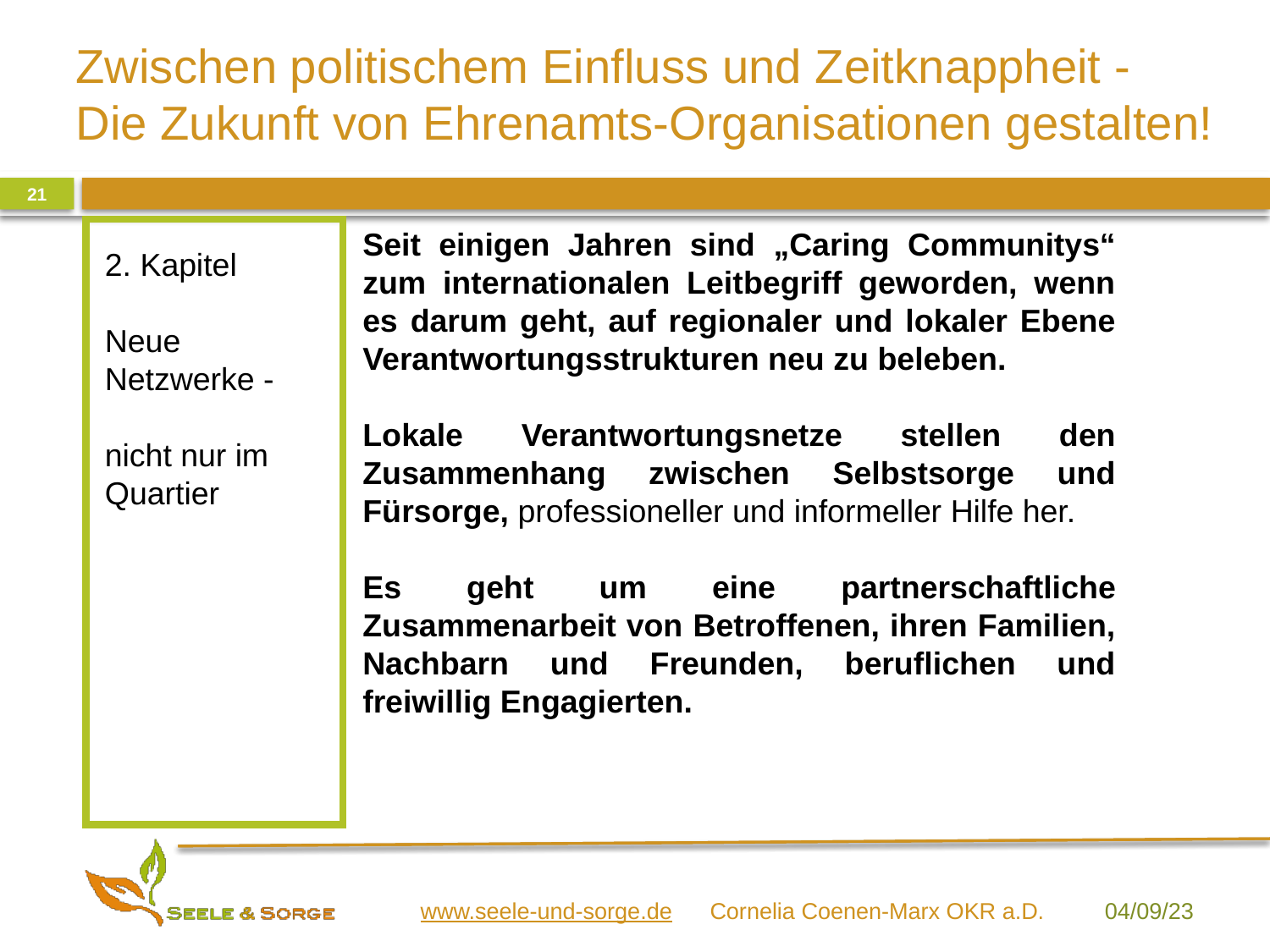

21
Seit einigen Jahren sind „Caring Communitys“ zum internationalen Leitbegriff geworden, wenn es darum geht, auf regionaler und lokaler Ebene Verantwortungsstrukturen neu zu beleben.

Lokale Verantwortungsnetze stellen den Zusammenhang zwischen Selbstsorge und Fürsorge, professioneller und informeller Hilfe her.

Es geht um eine partnerschaftliche Zusammenarbeit von Betroffenen, ihren Familien, Nachbarn und Freunden, beruflichen und freiwillig Engagierten.
2. Kapitel

Neue Netzwerke -

nicht nur im Quartier